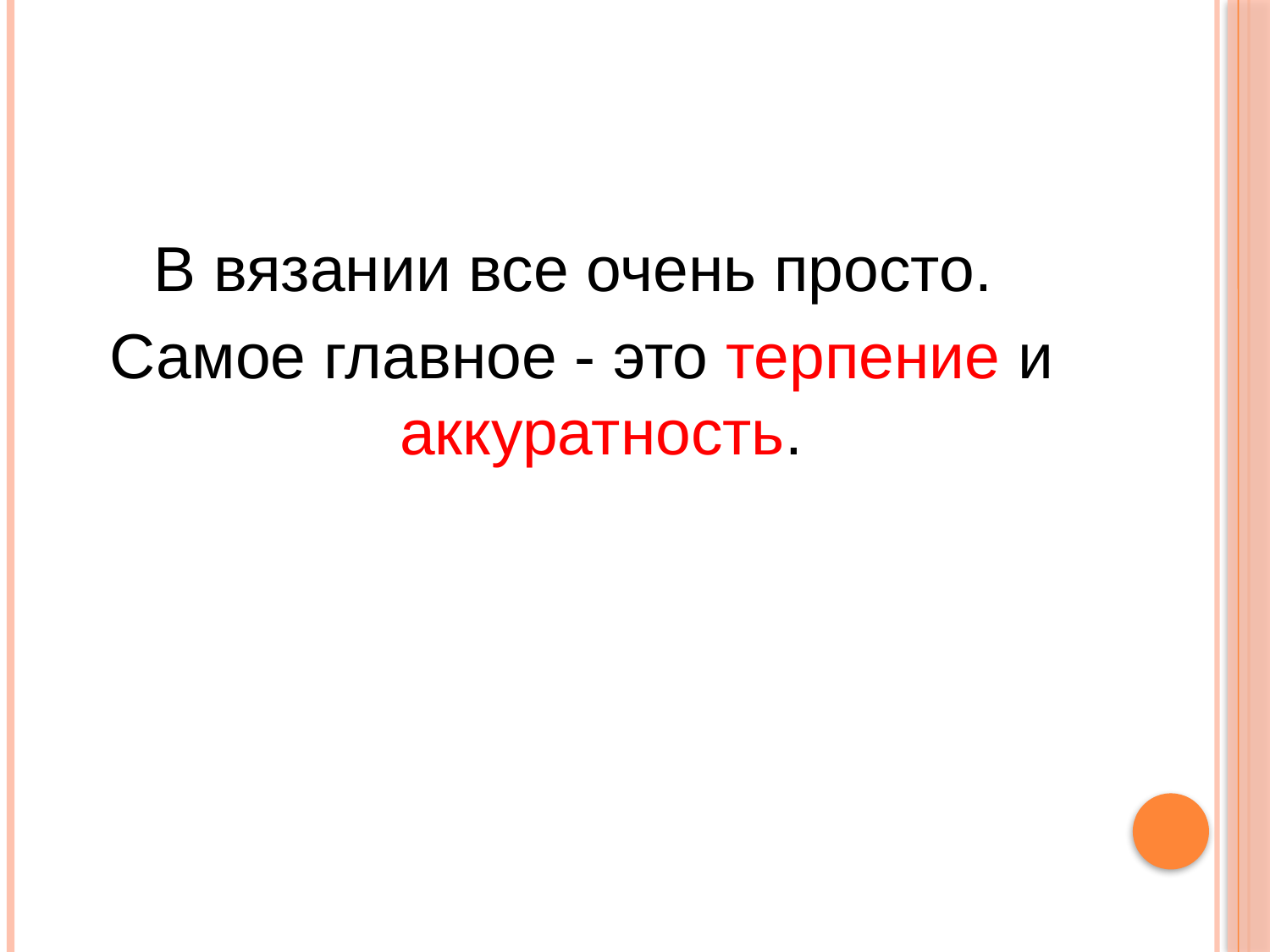

#
В вязании все очень просто.
Самое главное - это терпение и аккуратность.